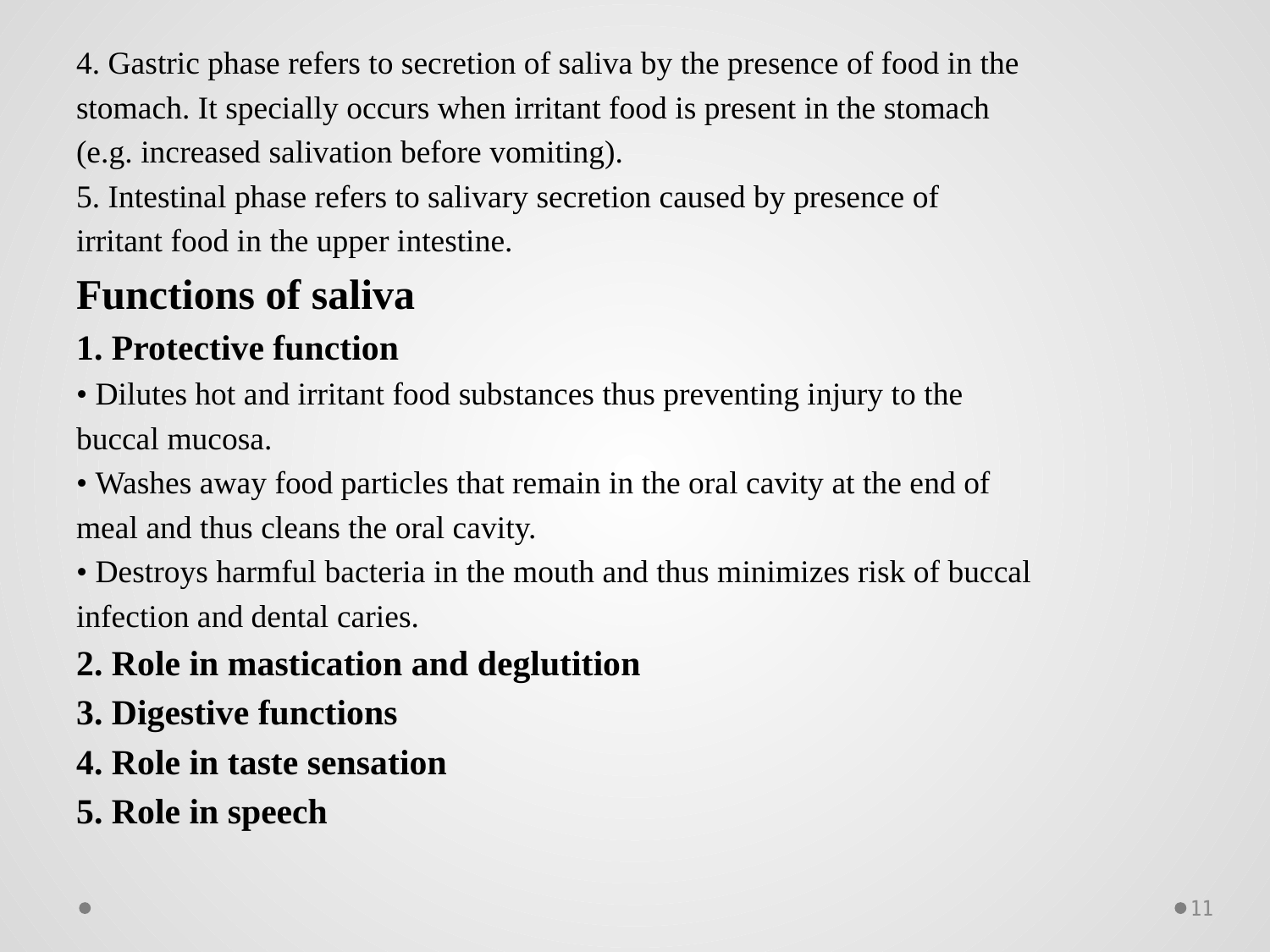

4. Gastric phase refers to secretion of saliva by the presence of food in the
stomach. It specially occurs when irritant food is present in the stomach
(e.g. increased salivation before vomiting).
5. Intestinal phase refers to salivary secretion caused by presence of
irritant food in the upper intestine.
Functions of saliva
1. Protective function
• Dilutes hot and irritant food substances thus preventing injury to the
buccal mucosa.
• Washes away food particles that remain in the oral cavity at the end of
meal and thus cleans the oral cavity.
• Destroys harmful bacteria in the mouth and thus minimizes risk of buccal
infection and dental caries.
2. Role in mastication and deglutition
3. Digestive functions
4. Role in taste sensation
5. Role in speech
11